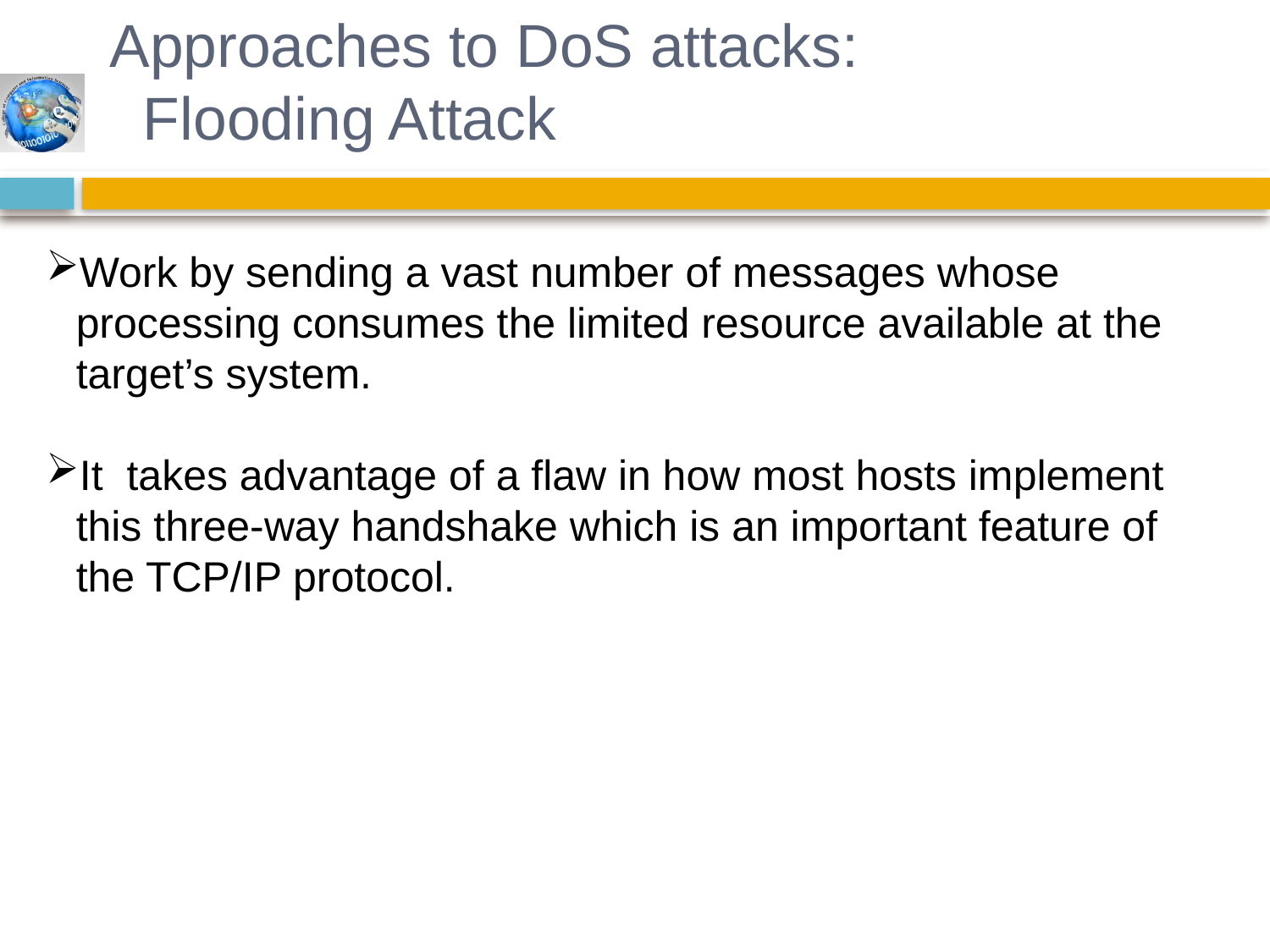

# Approaches to DoS attacks: Flooding Attack
Work by sending a vast number of messages whose processing consumes the limited resource available at the target’s system.

It  takes advantage of a flaw in how most hosts implement this three-way handshake which is an important feature of the TCP/IP protocol.